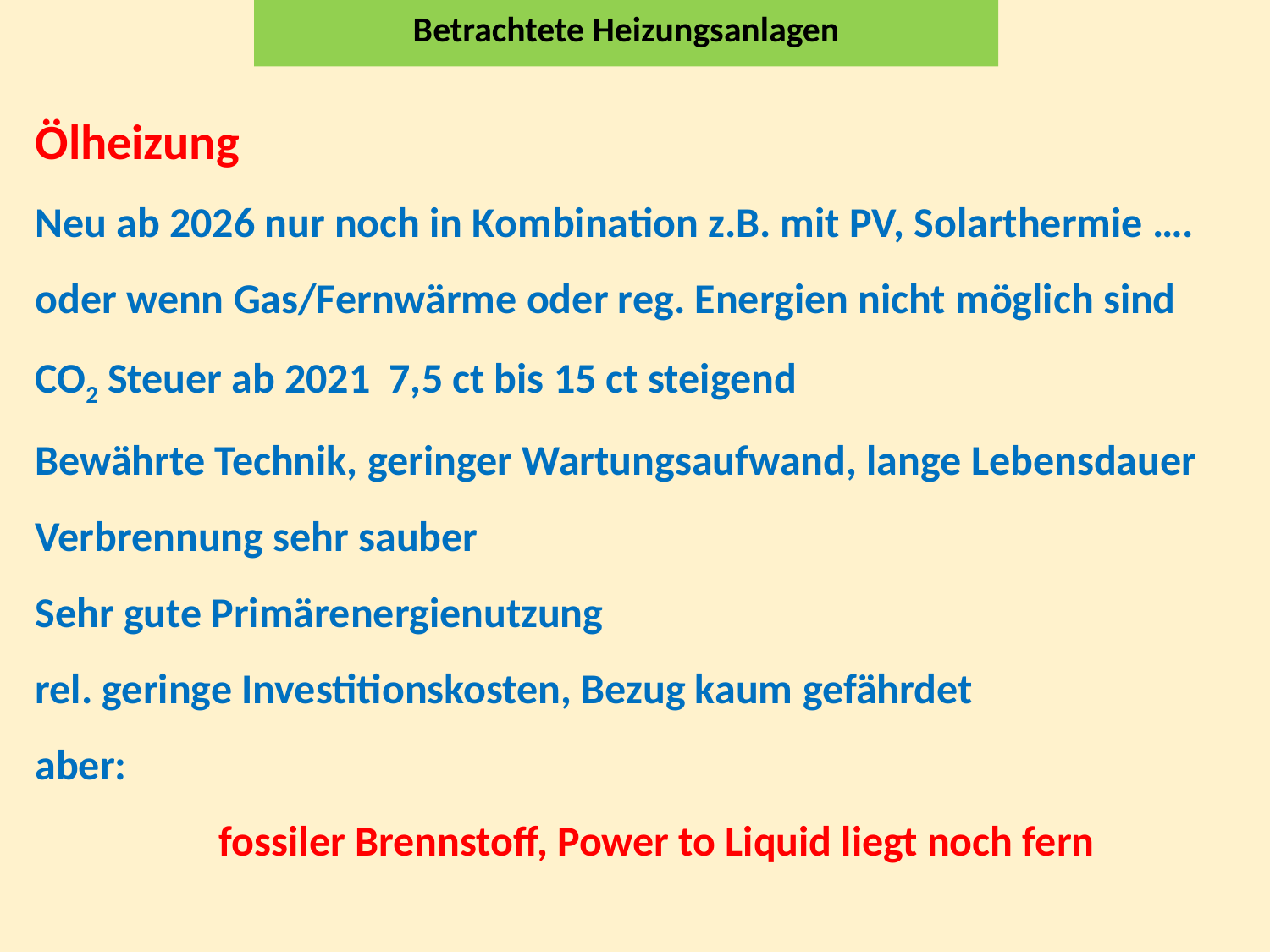

Betrachtete Heizungsanlagen
Ölheizung
Neu ab 2026 nur noch in Kombination z.B. mit PV, Solarthermie ….
oder wenn Gas/Fernwärme oder reg. Energien nicht möglich sind
CO2 Steuer ab 2021  7,5 ct bis 15 ct steigend
Bewährte Technik, geringer Wartungsaufwand, lange Lebensdauer
Verbrennung sehr sauber
Sehr gute Primärenergienutzung
rel. geringe Investitionskosten, Bezug kaum gefährdet
aber:
fossiler Brennstoff, Power to Liquid liegt noch fern